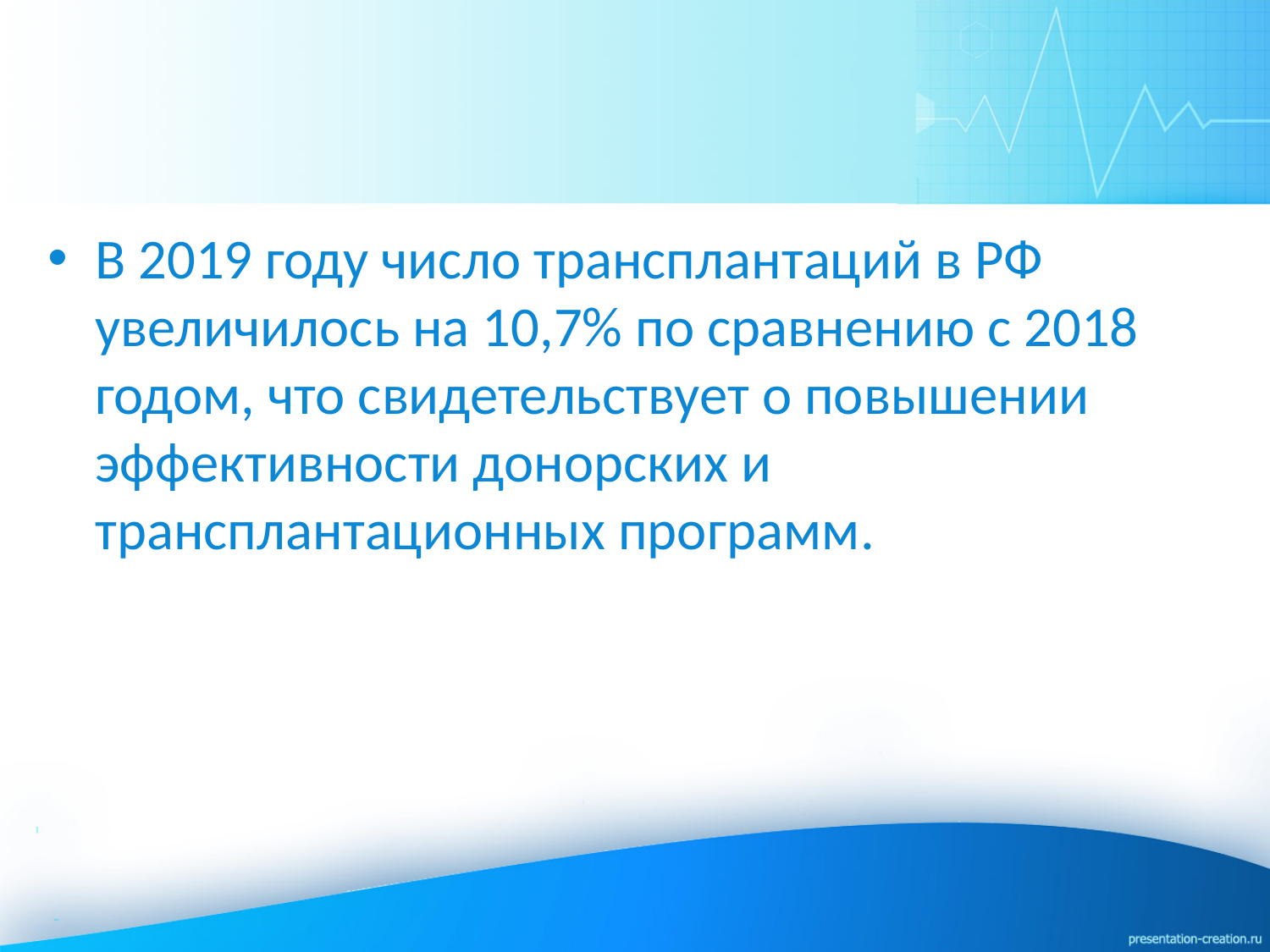

В 2019 году число трансплантаций в РФ увеличилось на 10,7% по сравнению с 2018 годом, что свидетельствует о повышении эффективности донорских и трансплантационных программ.